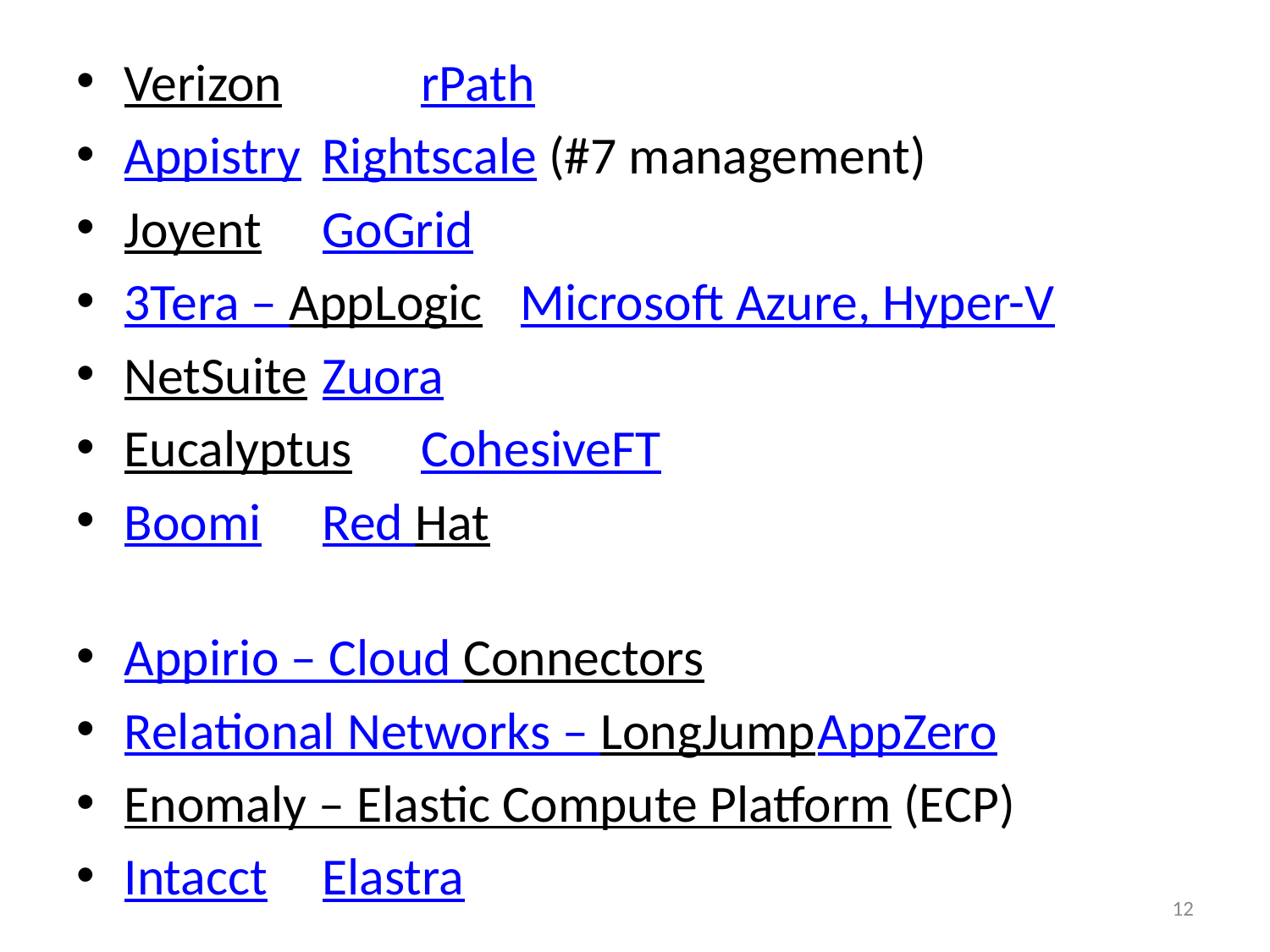

Verizon       			rPath
Appistry			Rightscale (#7 management)
Joyent			GoGrid
3Tera – AppLogic		Microsoft Azure, Hyper-V
NetSuite			Zuora
Eucalyptus			CohesiveFT
Boomi			Red Hat
Appirio – Cloud Connectors
Relational Networks – LongJump	AppZero
Enomaly – Elastic Compute Platform (ECP)
Intacct		Elastra

12